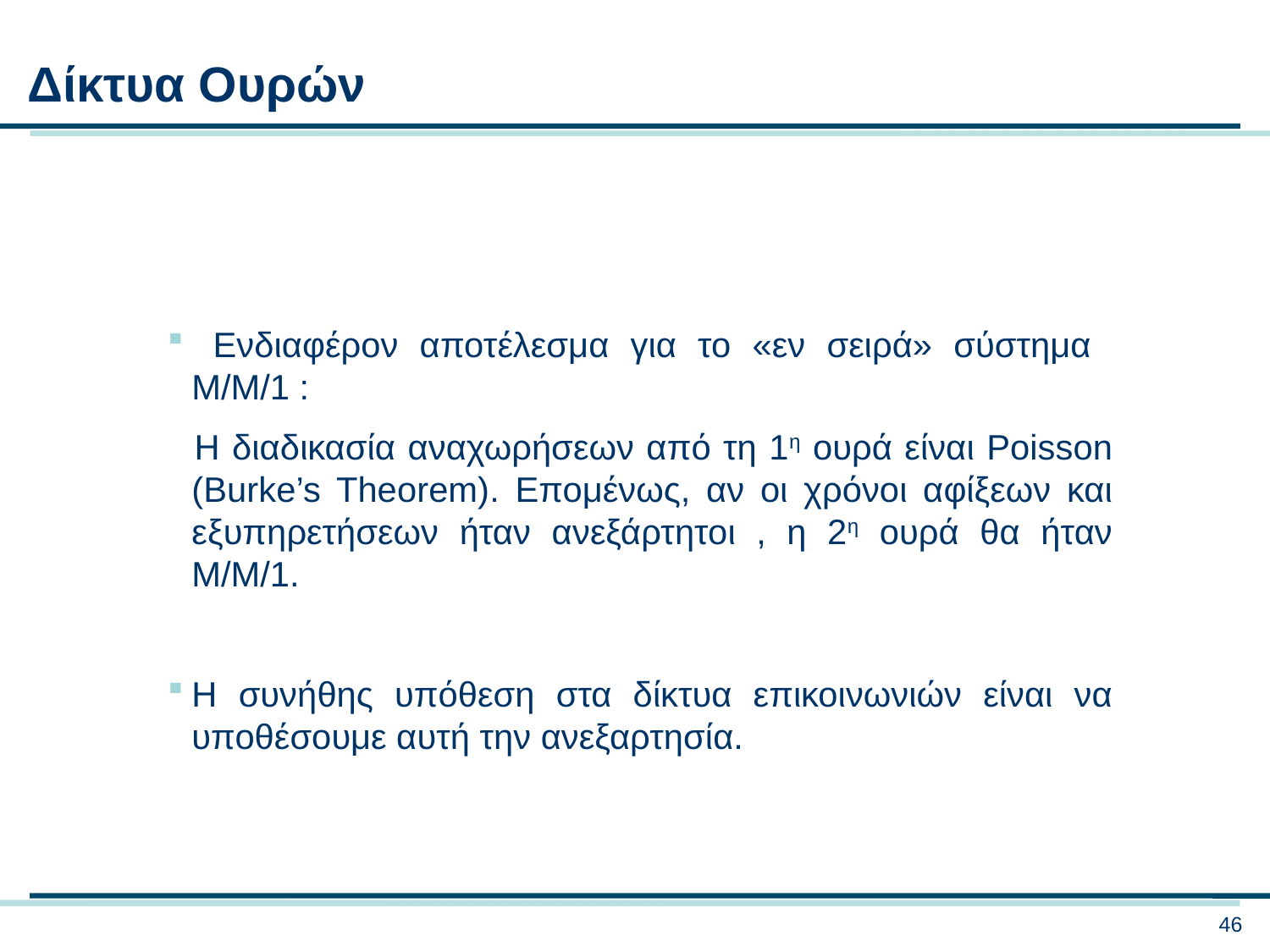

Δίκτυα Ουρών
 Ενδιαφέρον αποτέλεσμα για το «εν σειρά» σύστημα  M/M/1 :
 	Η διαδικασία αναχωρήσεων από τη 1η ουρά είναι Poisson (Burke’s Theorem). Επομένως, αν οι χρόνοι αφίξεων και εξυπηρετήσεων ήταν ανεξάρτητοι , η 2η ουρά θα ήταν M/M/1.

Η συνήθης υπόθεση στα δίκτυα επικοινωνιών είναι να υποθέσουμε αυτή την ανεξαρτησία.
46